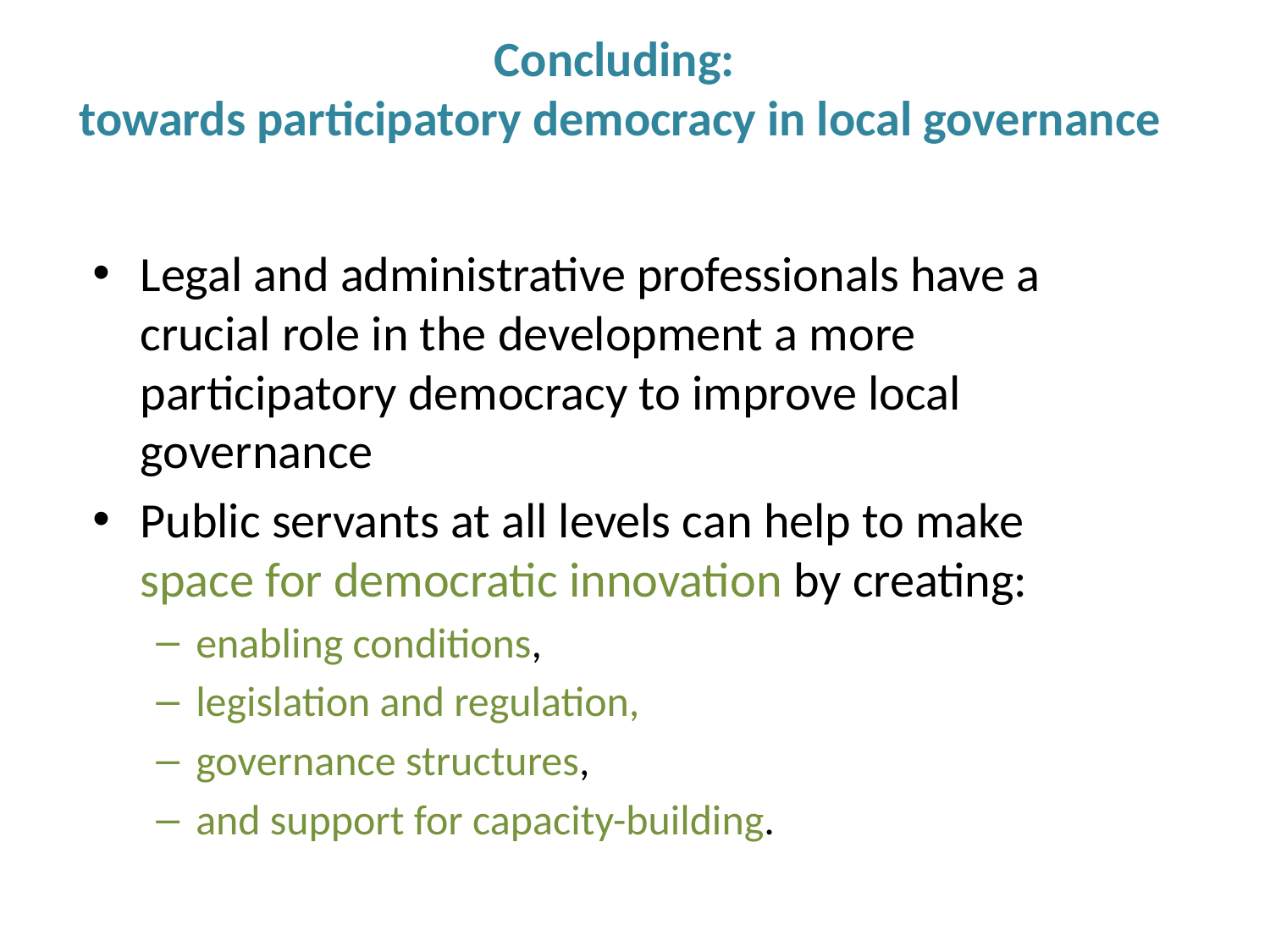

# Concluding: towards participatory democracy in local governance
Legal and administrative professionals have a crucial role in the development a more participatory democracy to improve local governance
Public servants at all levels can help to make space for democratic innovation by creating:
enabling conditions,
legislation and regulation,
governance structures,
and support for capacity-building.